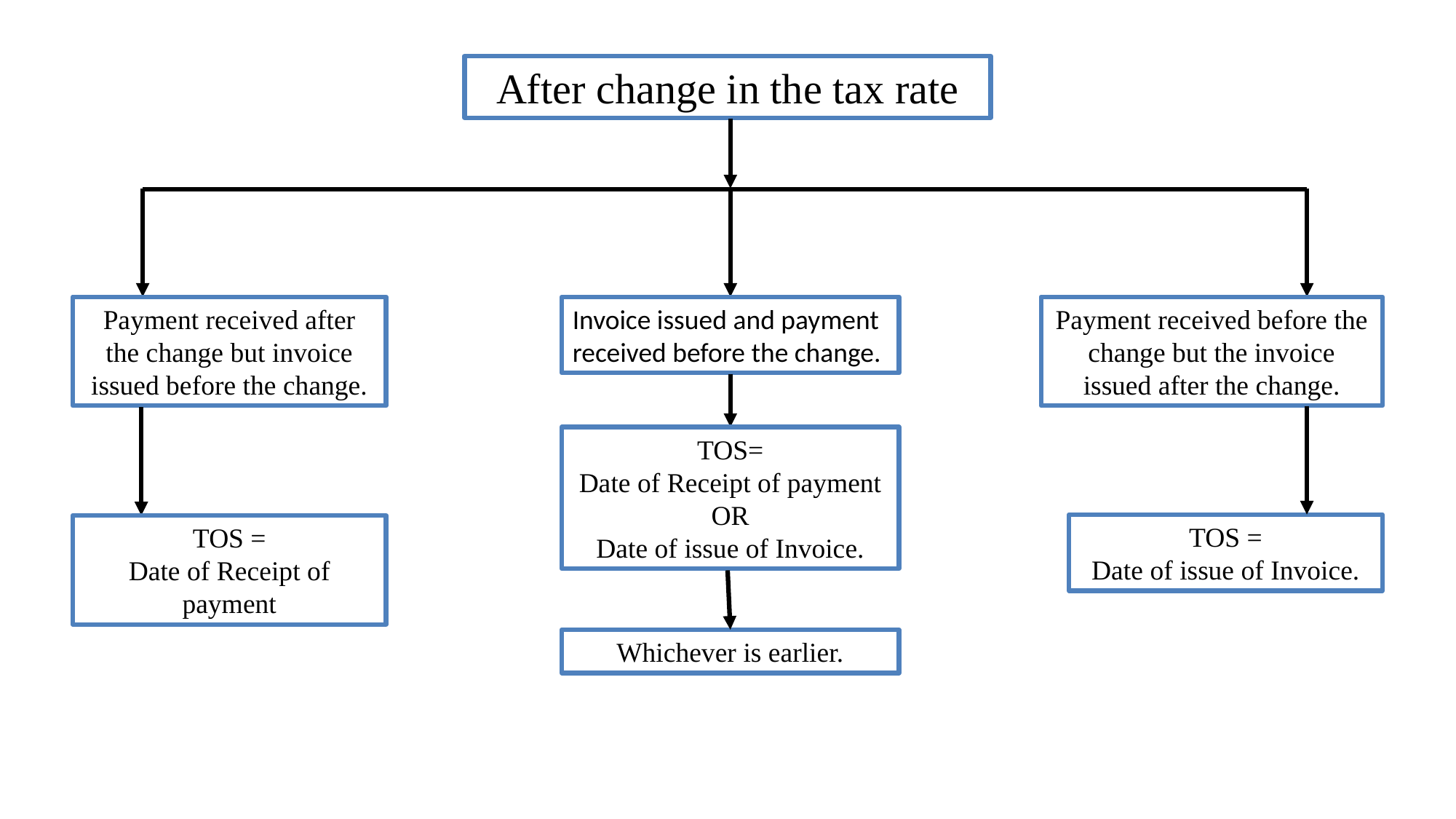

After change in the tax rate
Payment received after the change but invoice issued before the change.
Invoice issued and payment received before the change.
Payment received before the change but the invoice issued after the change.
TOS=
Date of Receipt of payment
OR
Date of issue of Invoice.
TOS =
Date of issue of Invoice.
TOS =
Date of Receipt of payment
Whichever is earlier.